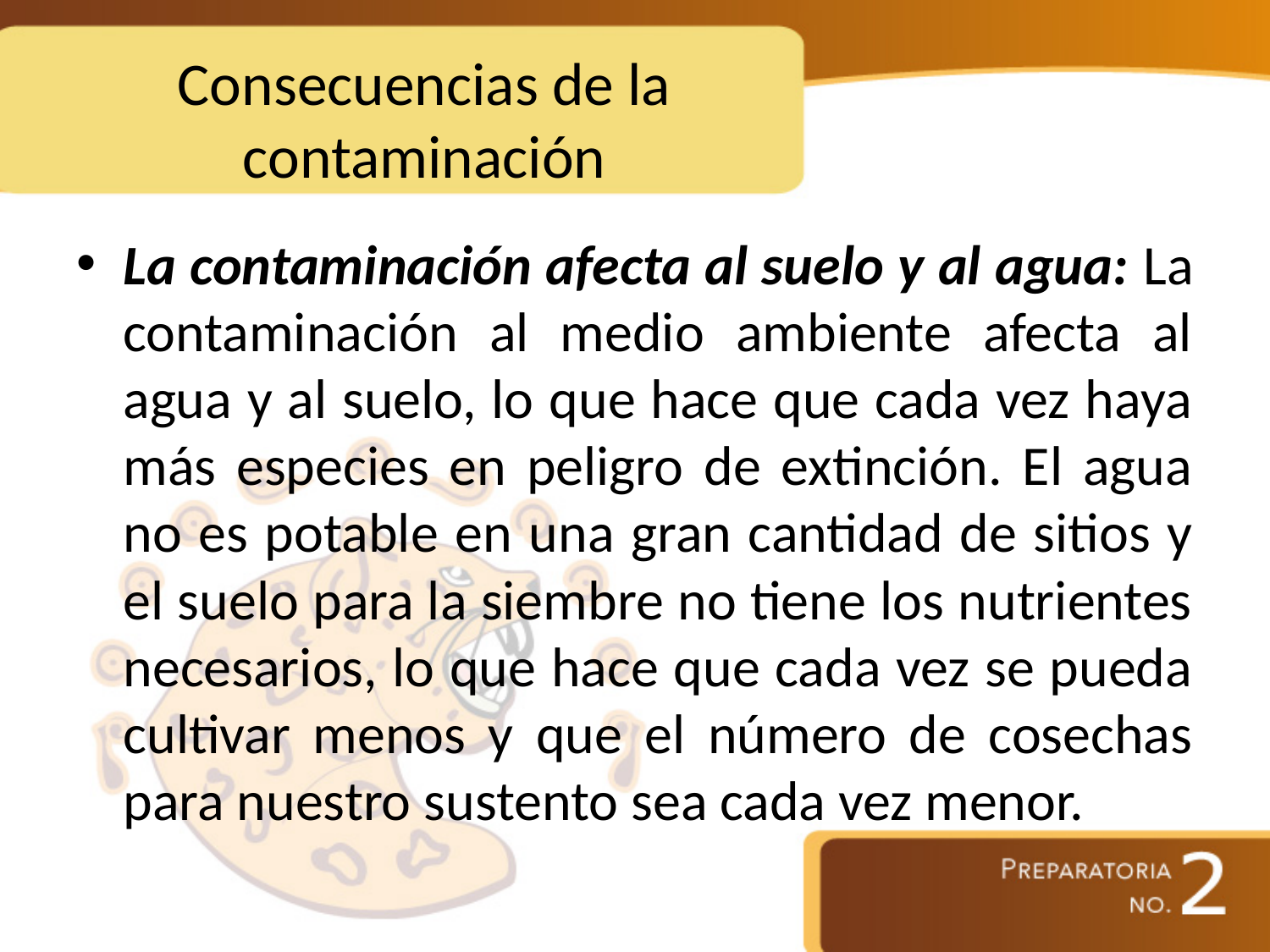

# Consecuencias de la contaminación
La contaminación afecta al suelo y al agua: La contaminación al medio ambiente afecta al agua y al suelo, lo que hace que cada vez haya más especies en peligro de extinción. El agua no es potable en una gran cantidad de sitios y el suelo para la siembre no tiene los nutrientes necesarios, lo que hace que cada vez se pueda cultivar menos y que el número de cosechas para nuestro sustento sea cada vez menor.